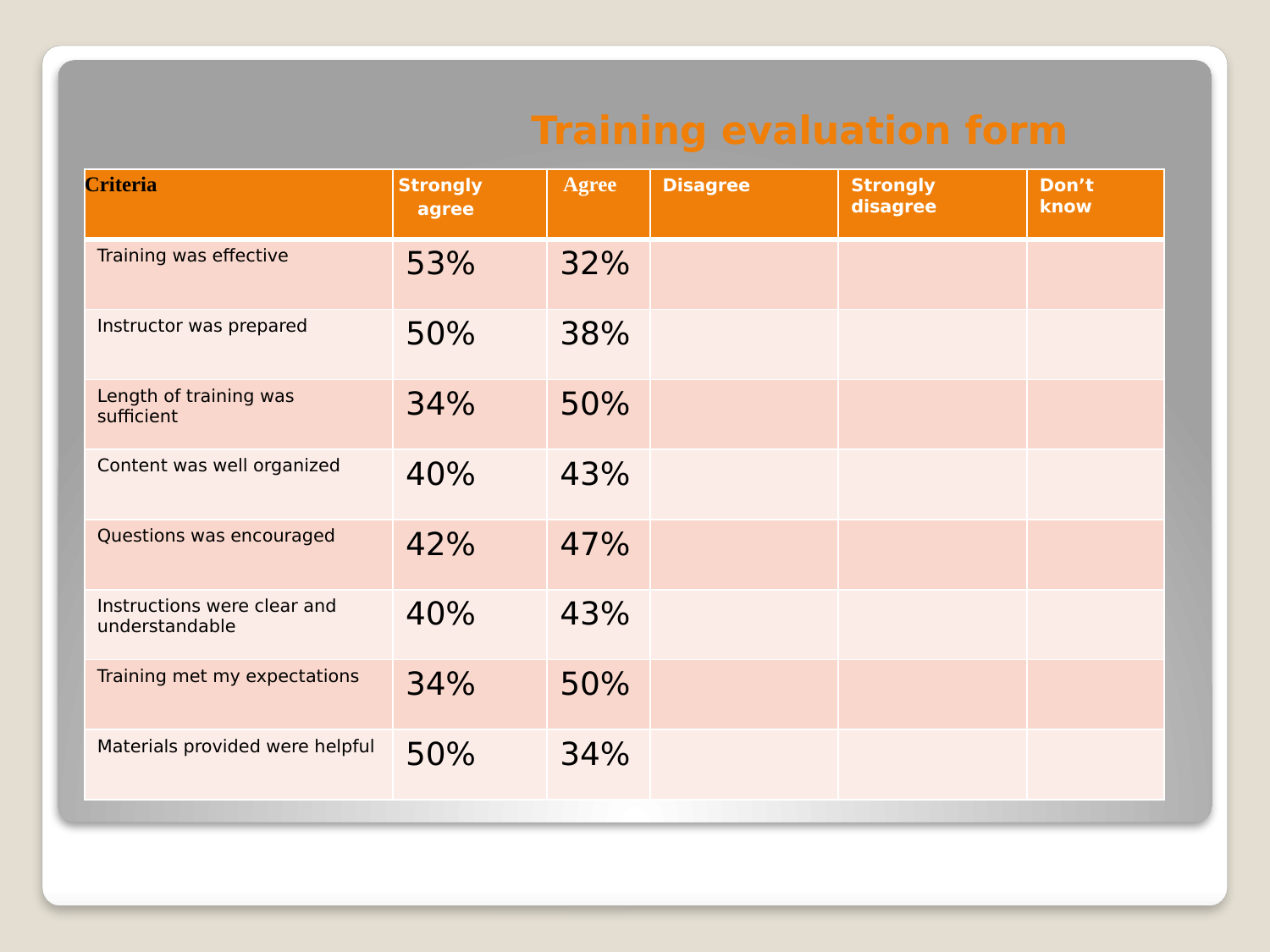

# Training evaluation form

| Criteria | Strongly agree | Agree | Disagree | Strongly disagree | Don’t know |
| --- | --- | --- | --- | --- | --- |
| Training was effective | 53% | 32% |  |  |  |
| Instructor was prepared | 50% | 38% |  |  |  |
| Length of training was sufficient | 34% | 50% |  |  |  |
| Content was well organized | 40% | 43% |  |  |  |
| Questions was encouraged | 42% | 47% |  |  |  |
| Instructions were clear and understandable | 40% | 43% |  |  |  |
| Training met my expectations | 34% | 50% |  |  |  |
| Materials provided were helpful | 50% | 34% |  |  |  |